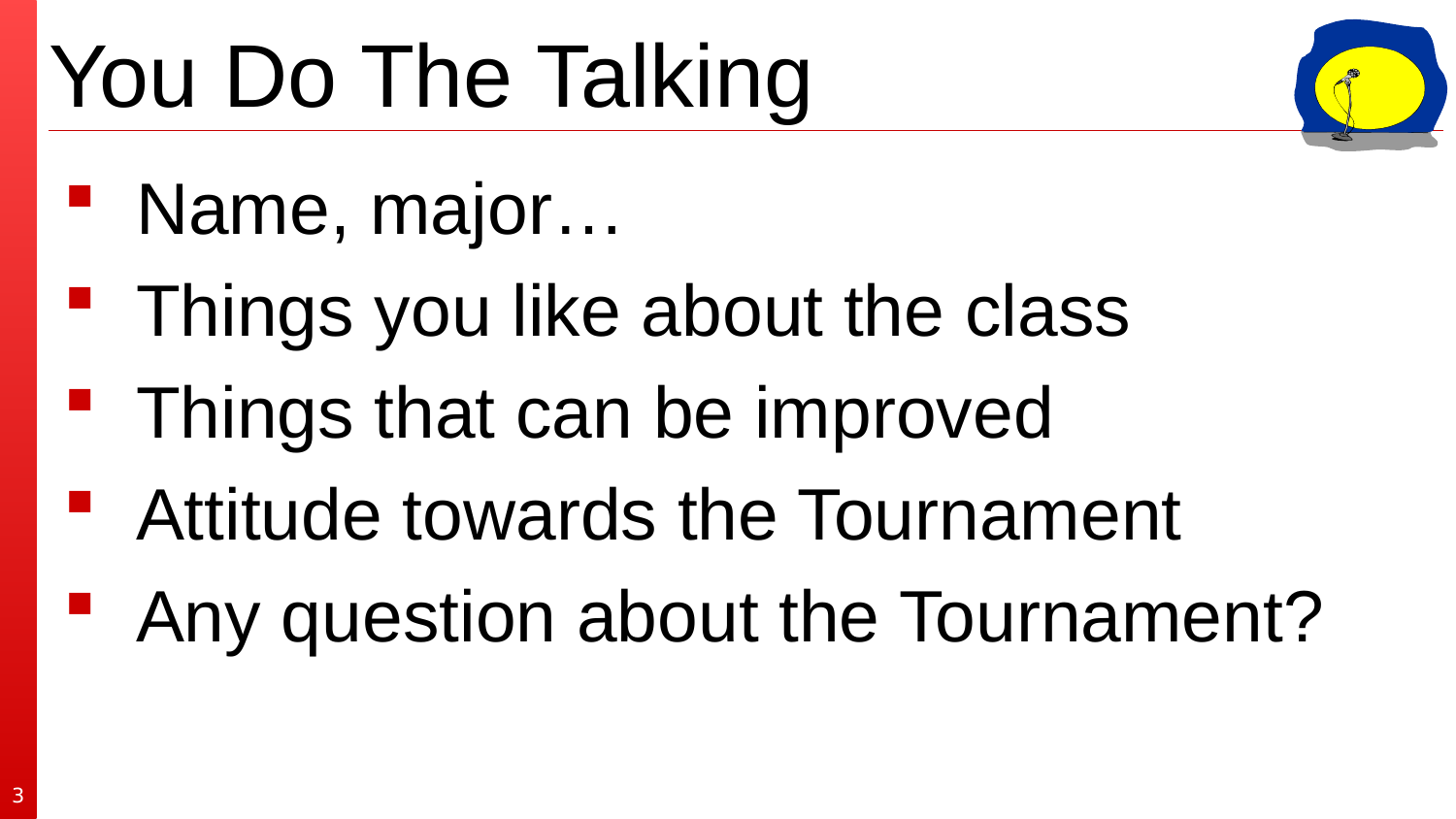

Name, major…
Things you like about the class
Things that can be improved
Attitude towards the Tournament
Any question about the Tournament?

3